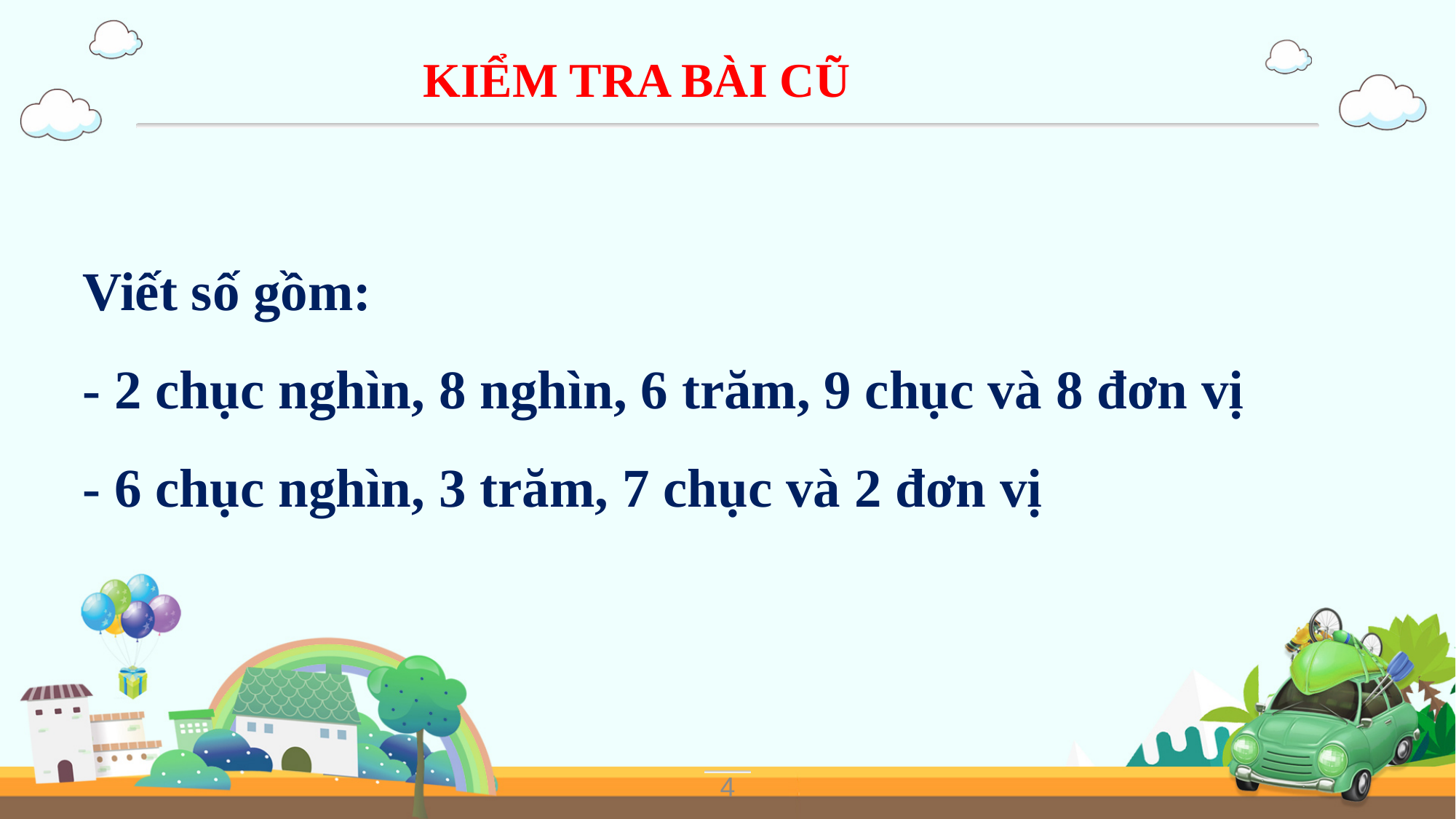

KIỂM TRA BÀI CŨ
Viết số gồm:
- 2 chục nghìn, 8 nghìn, 6 trăm, 9 chục và 8 đơn vị
- 6 chục nghìn, 3 trăm, 7 chục và 2 đơn vị
4